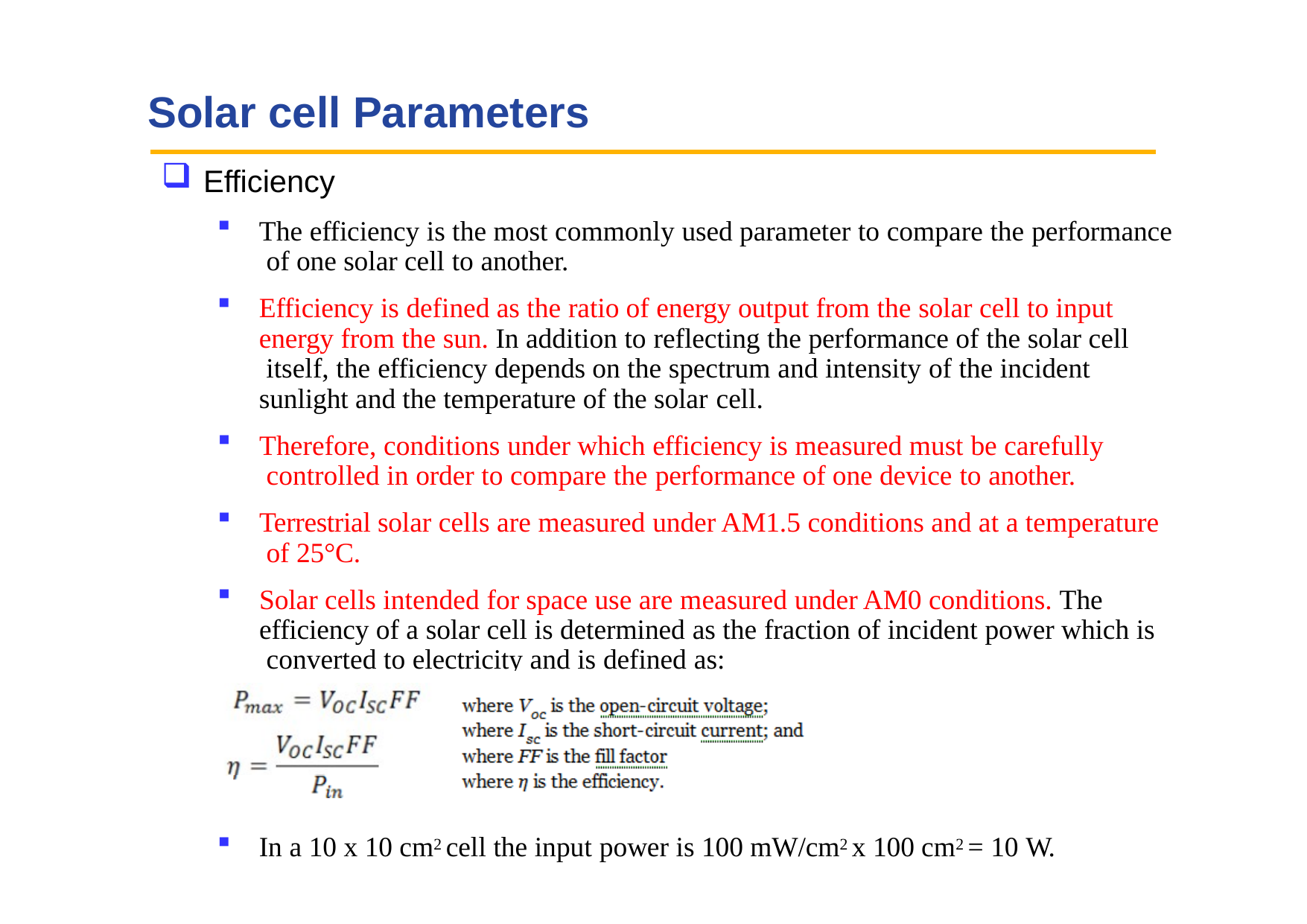

# Solar cell Parameters
Efficiency
The efficiency is the most commonly used parameter to compare the performance  of one solar cell to another.
Efficiency is defined as the ratio of energy output from the solar cell to input  energy from the sun. In addition to reflecting the performance of the solar cell  itself, the efficiency depends on the spectrum and intensity of the incident  sunlight and the temperature of the solar cell.
Therefore, conditions under which efficiency is measured must be carefully  controlled in order to compare the performance of one device to another.
Terrestrial solar cells are measured under AM1.5 conditions and at a temperature  of 25°C.
Solar cells intended for space use are measured under AM0 conditions. The  efficiency of a solar cell is determined as the fraction of incident power which is  converted to electricity and is defined as:

In a 10 x 10 cm2 cell the input power is 100 mW/cm2 x 100 cm2 = 10 W.